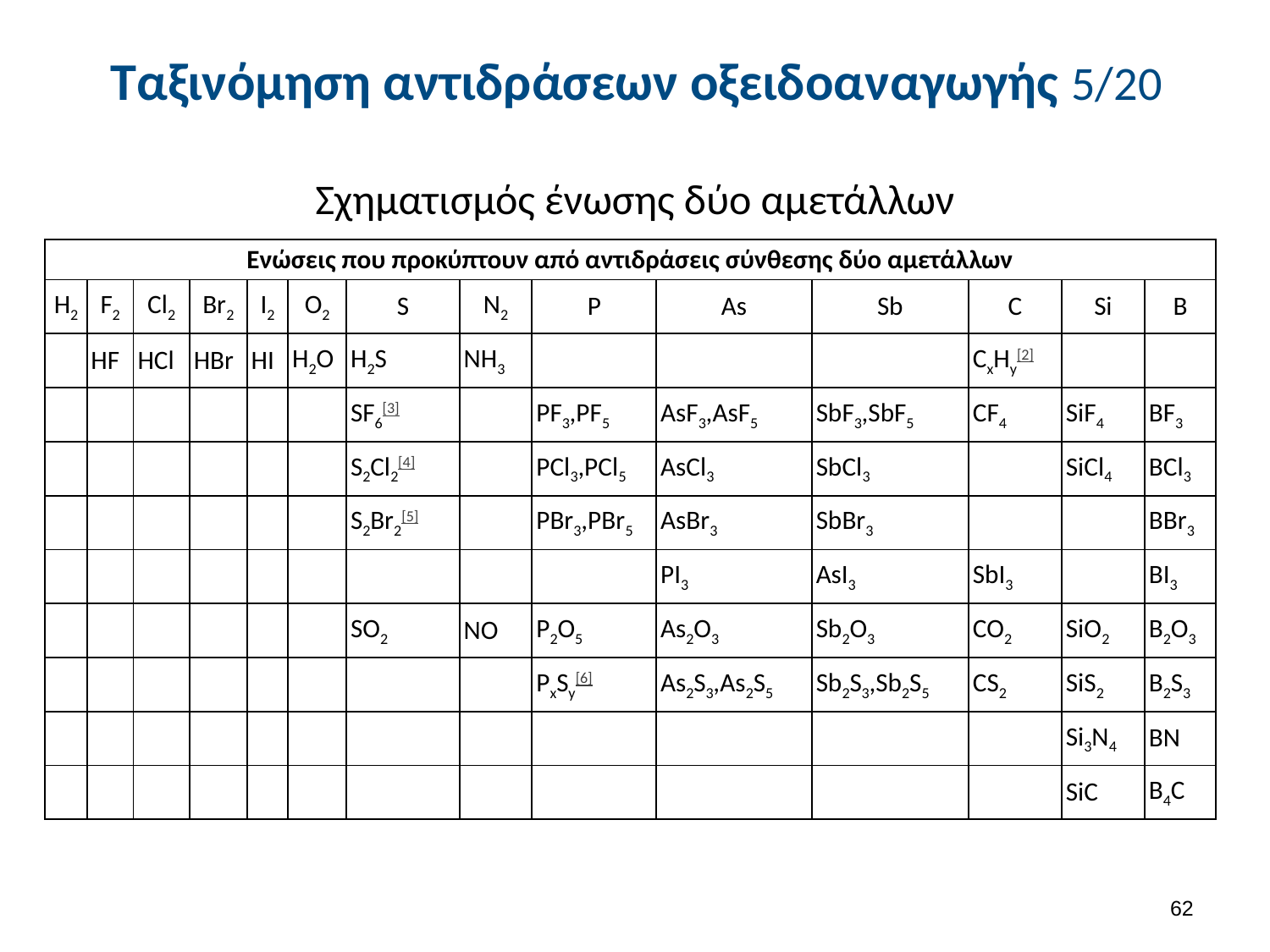

# Ταξινόμηση αντιδράσεων οξειδοαναγωγής 5/20
Σχηματισμός ένωσης δύο αμετάλλων

| Ενώσεις που προκύπτουν από αντιδράσεις σύνθεσης δύο αμετάλλων |  |  |  |  |  |  |  |  |  |  |  |  |  |
| --- | --- | --- | --- | --- | --- | --- | --- | --- | --- | --- | --- | --- | --- |
| H2 | F2 | Cl2 | Br2 | I2 | O2 | S | N2 | P | As | Sb | C | Si | B |
|  | HF | HCl | HBr | HI | H2O | H2S | NH3 |  |  |  | CxHy[2] |  |  |
|  |  |  |  |  |  | SF6[3] |  | PF3,PF5 | AsF3,AsF5 | SbF3,SbF5 | CF4 | SiF4 | BF3 |
|  |  |  |  |  |  | S2Cl2[4] |  | PCl3,PCl5 | AsCl3 | SbCl3 |  | SiCl4 | BCl3 |
|  |  |  |  |  |  | S2Br2[5] |  | PBr3,PBr5 | AsBr3 | SbBr3 |  |  | BBr3 |
|  |  |  |  |  |  |  |  |  | PI3 | AsI3 | SbI3 |  | BI3 |
|  |  |  |  |  |  | SO2 | NO | P2O5 | As2O3 | Sb2O3 | CO2 | SiO2 | B2O3 |
|  |  |  |  |  |  |  |  | PxSy[6] | As2S3,As2S5 | Sb2S3,Sb2S5 | CS2 | SiS2 | B2S3 |
|  |  |  |  |  |  |  |  |  |  |  |  | Si3N4 | BN |
|  |  |  |  |  |  |  |  |  |  |  |  | SiC | B4C |
62